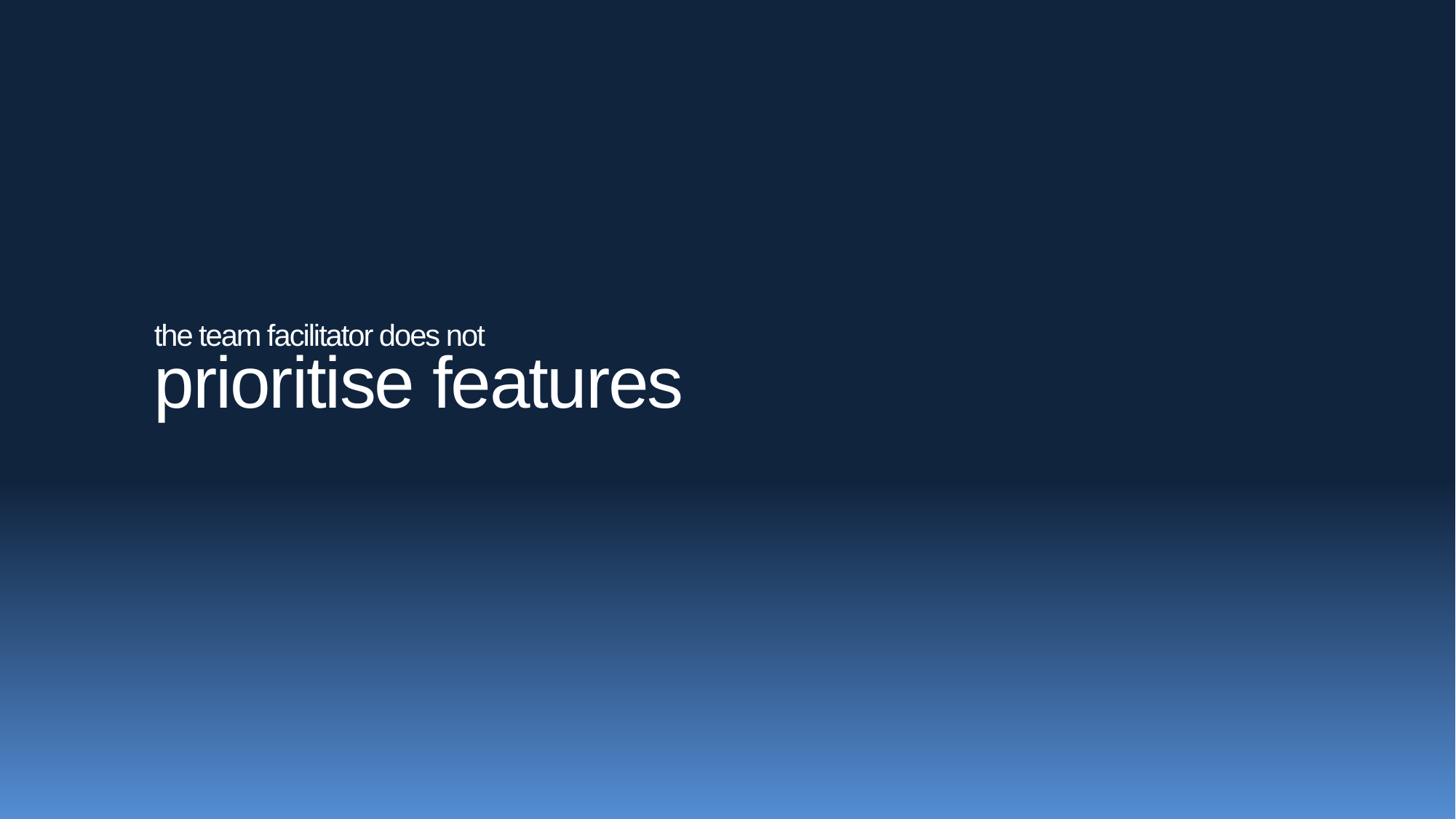

# the team facilitator does not prioritise features